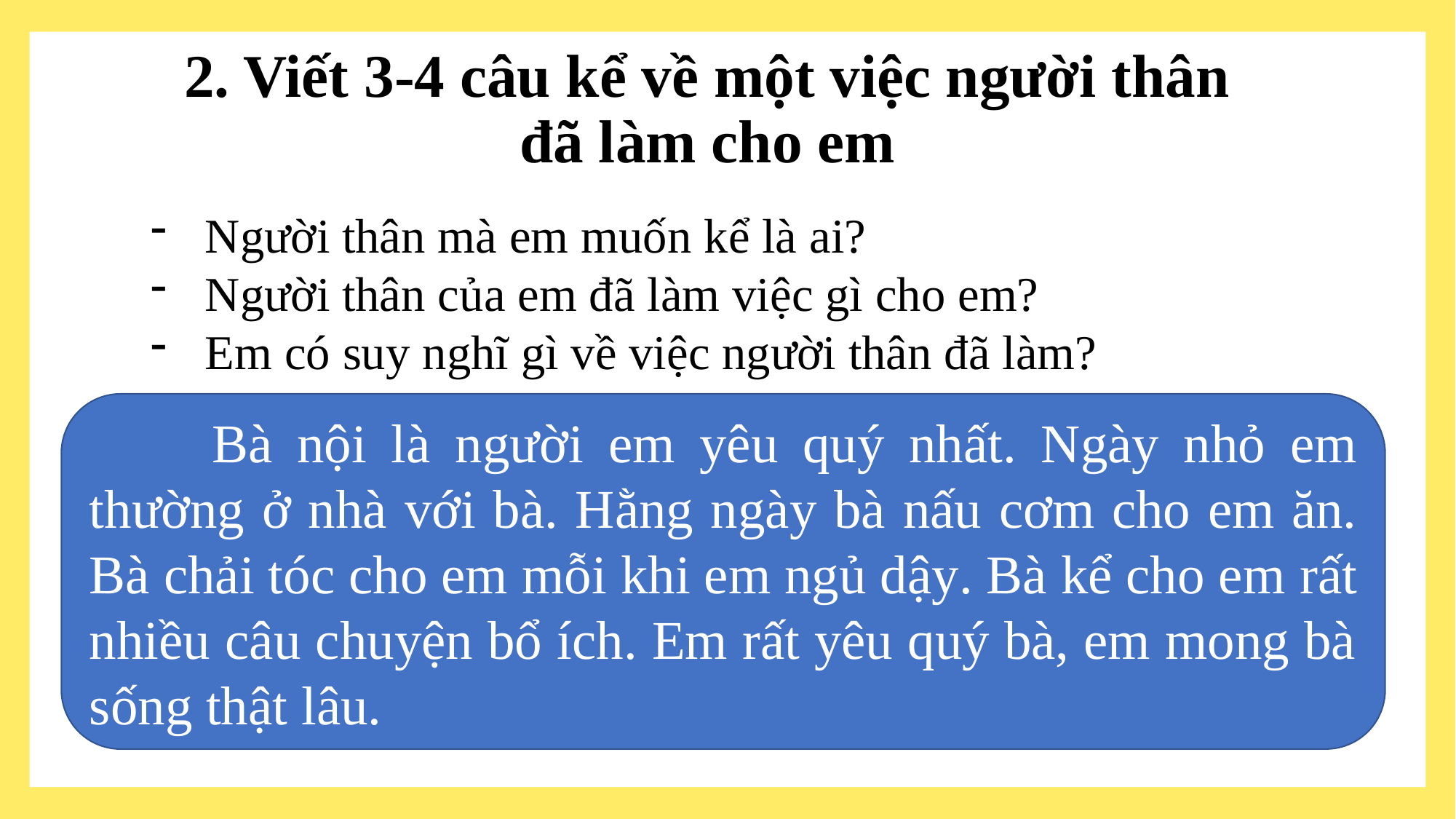

# 2. Viết 3-4 câu kể về một việc người thân đã làm cho em
Người thân mà em muốn kể là ai?
Người thân của em đã làm việc gì cho em?
Em có suy nghĩ gì về việc người thân đã làm?
     Bà nội là người em yêu quý nhất. Ngày nhỏ em thường ở nhà với bà. Hằng ngày bà nấu cơm cho em ăn. Bà chải tóc cho em mỗi khi em ngủ dậy. Bà kể cho em rất nhiều câu chuyện bổ ích. Em rất yêu quý bà, em mong bà sống thật lâu.